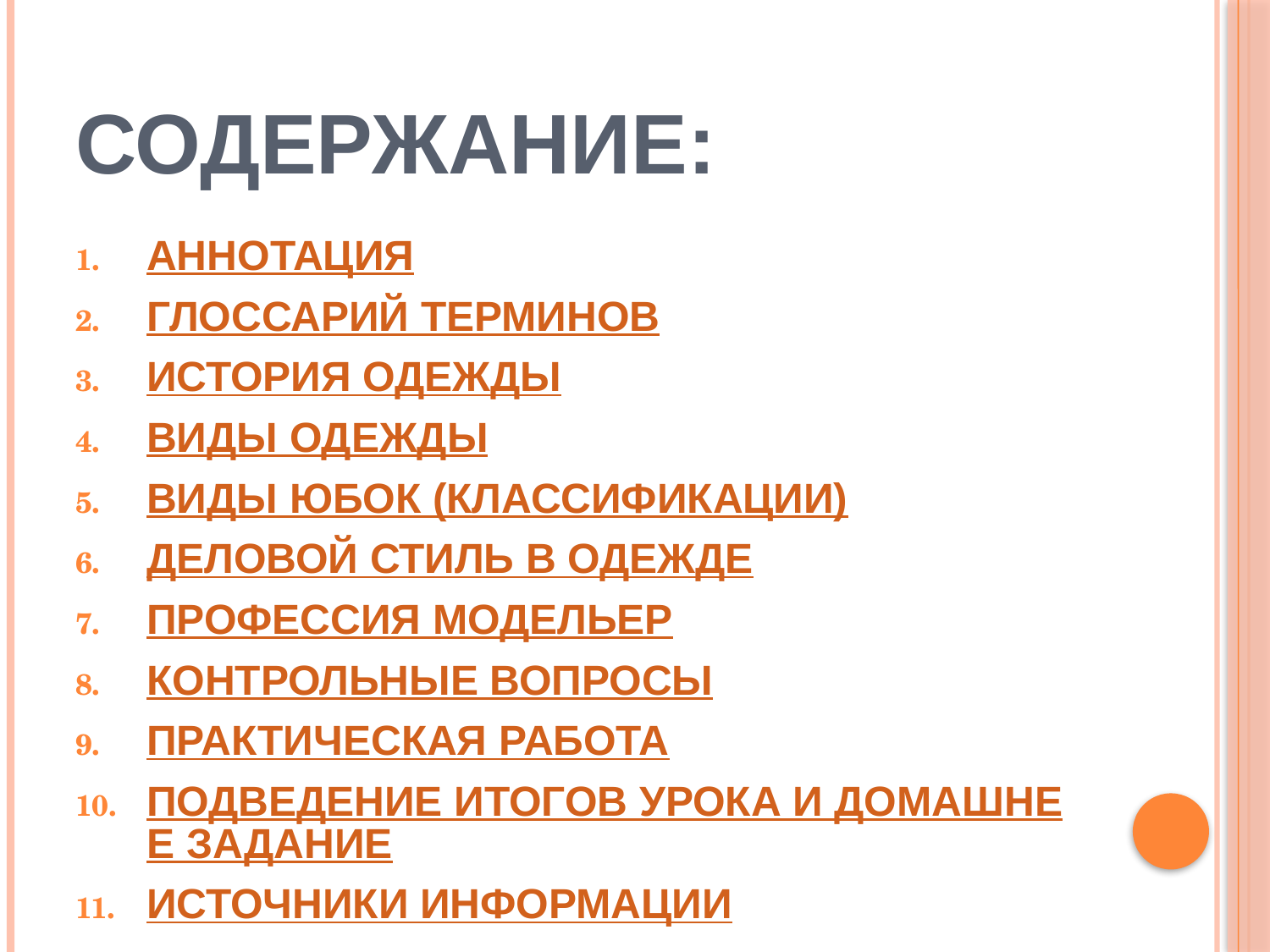

# Содержание:
аннотация
Глоссарий терминов
История одежды
Виды одежды
Виды юбок (классификации)
Деловой стиль в одежде
Профессия модельер
Контрольные вопросы
Практическая работа
Подведение итогов урока и домашнее задание
Источники информации